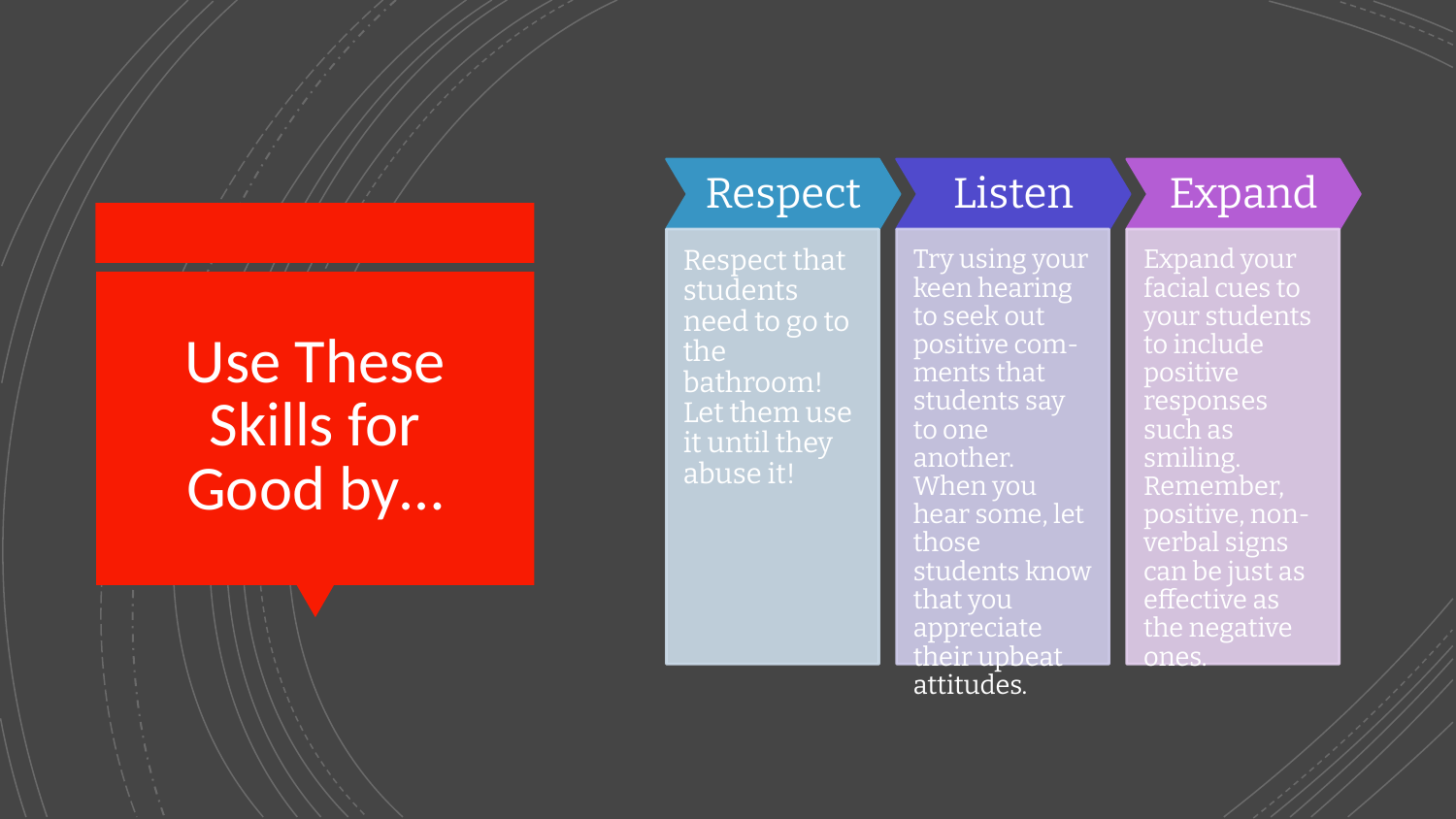

Respect

Listen

Expand

Respect that students need to go to the bathroom! Let them use it until they abuse it!

Try using your keen hearing to seek out positive com- ments that students say to one another. When you hear some, let those students know that you appreciate their upbeat attitudes.

Expand your facial cues to your students to include positive responses such as smiling. Remember, positive, non- verbal signs can be just as effective as the negative ones.
# Use These Skills for Good by…